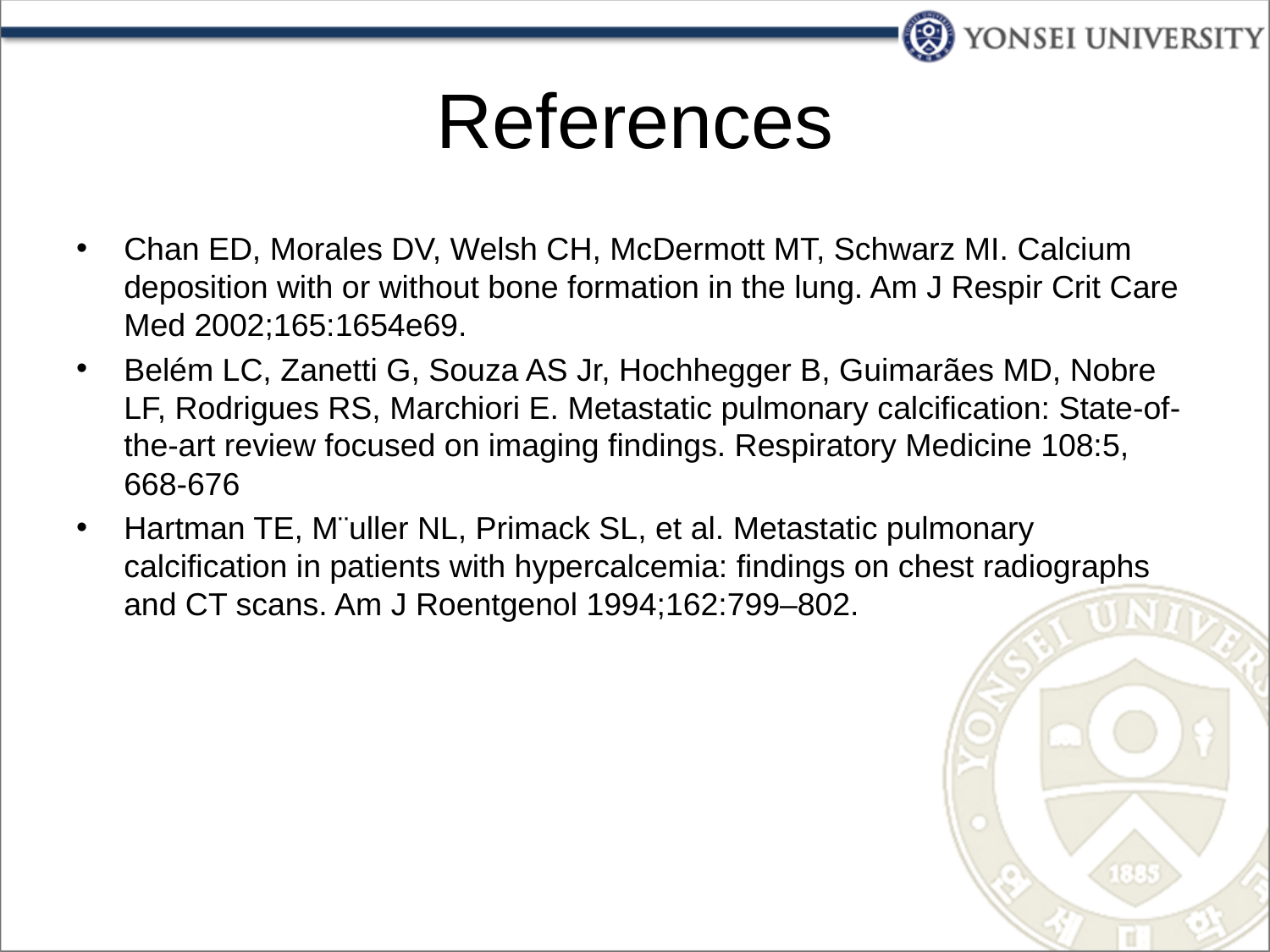

# References
Chan ED, Morales DV, Welsh CH, McDermott MT, Schwarz MI. Calcium deposition with or without bone formation in the lung. Am J Respir Crit Care Med 2002;165:1654e69.
Belém LC, Zanetti G, Souza AS Jr, Hochhegger B, Guimarães MD, Nobre LF, Rodrigues RS, Marchiori E. Metastatic pulmonary calcification: State-of-the-art review focused on imaging findings. Respiratory Medicine 108:5, 668-676
Hartman TE, M¨uller NL, Primack SL, et al. Metastatic pulmonary calcification in patients with hypercalcemia: findings on chest radiographs and CT scans. Am J Roentgenol 1994;162:799–802.